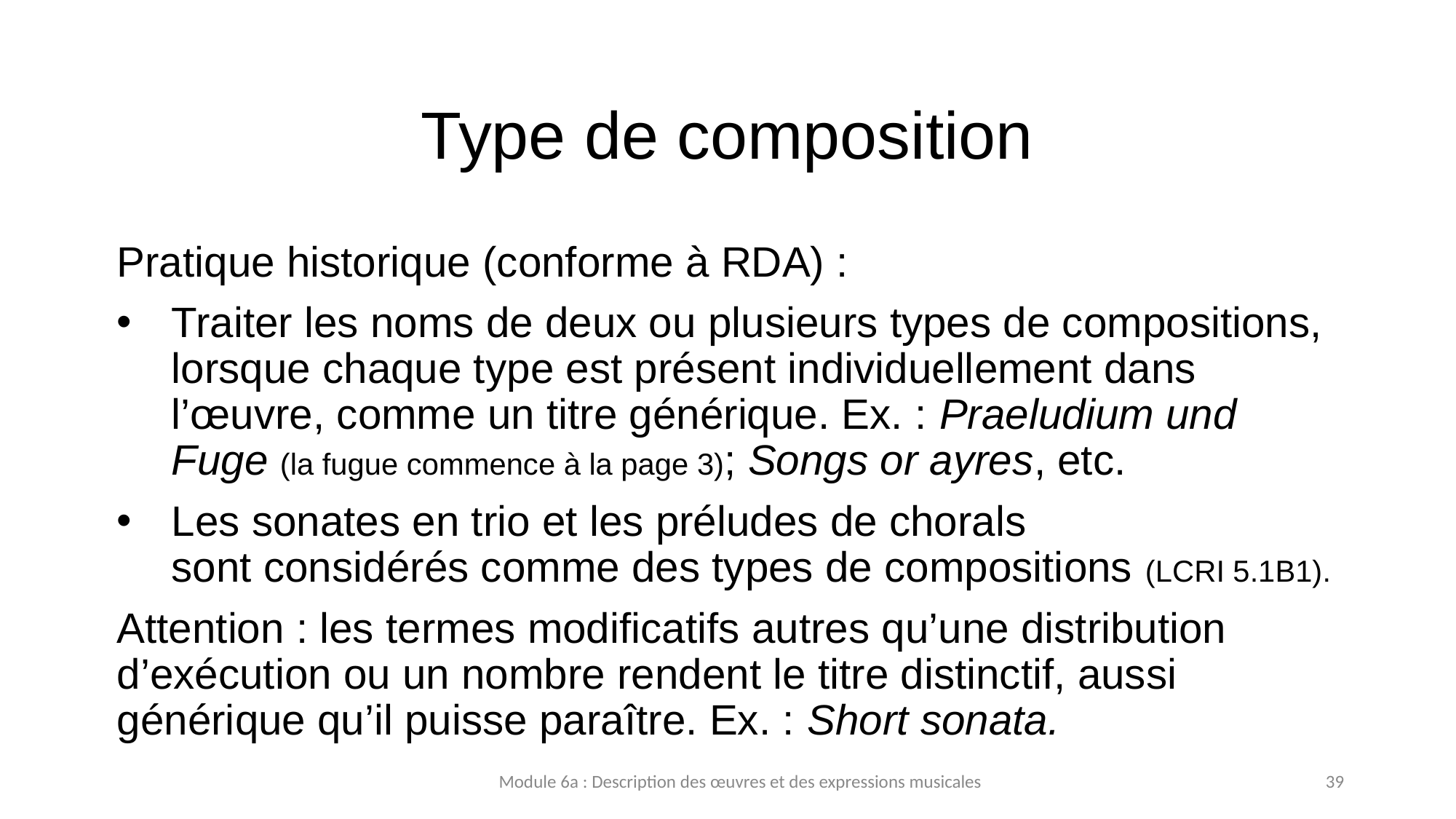

# Type de composition
Pratique historique (conforme à RDA) :
Traiter les noms de deux ou plusieurs types de compositions, lorsque chaque type est présent individuellement dans l’œuvre, comme un titre générique. Ex. : Praeludium und Fuge (la fugue commence à la page 3); Songs or ayres, etc.
Les sonates en trio et les préludes de chorals sont considérés comme des types de compositions (LCRI 5.1B1).
Attention : les termes modificatifs autres qu’une distribution d’exécution ou un nombre rendent le titre distinctif, aussi générique qu’il puisse paraître. Ex. : Short sonata.
Module 6a : Description des œuvres et des expressions musicales
39